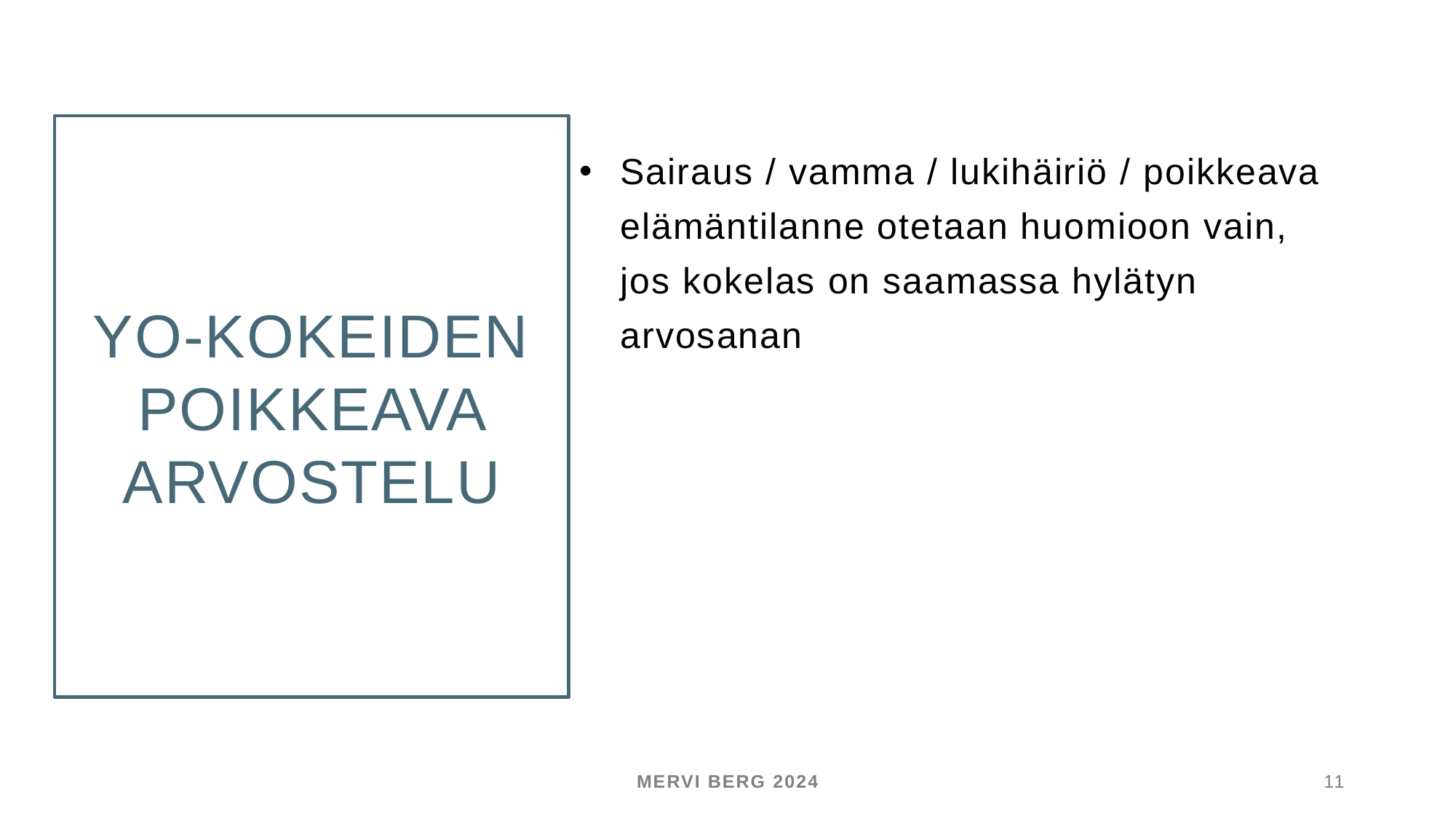

Yo-kokeiden poikkeava arvostelu
Sairaus / vamma / lukihäiriö / poikkeava elämäntilanne otetaan huomioon vain, jos kokelas on saamassa hylätyn arvosanan

Mervi Berg 2024
11